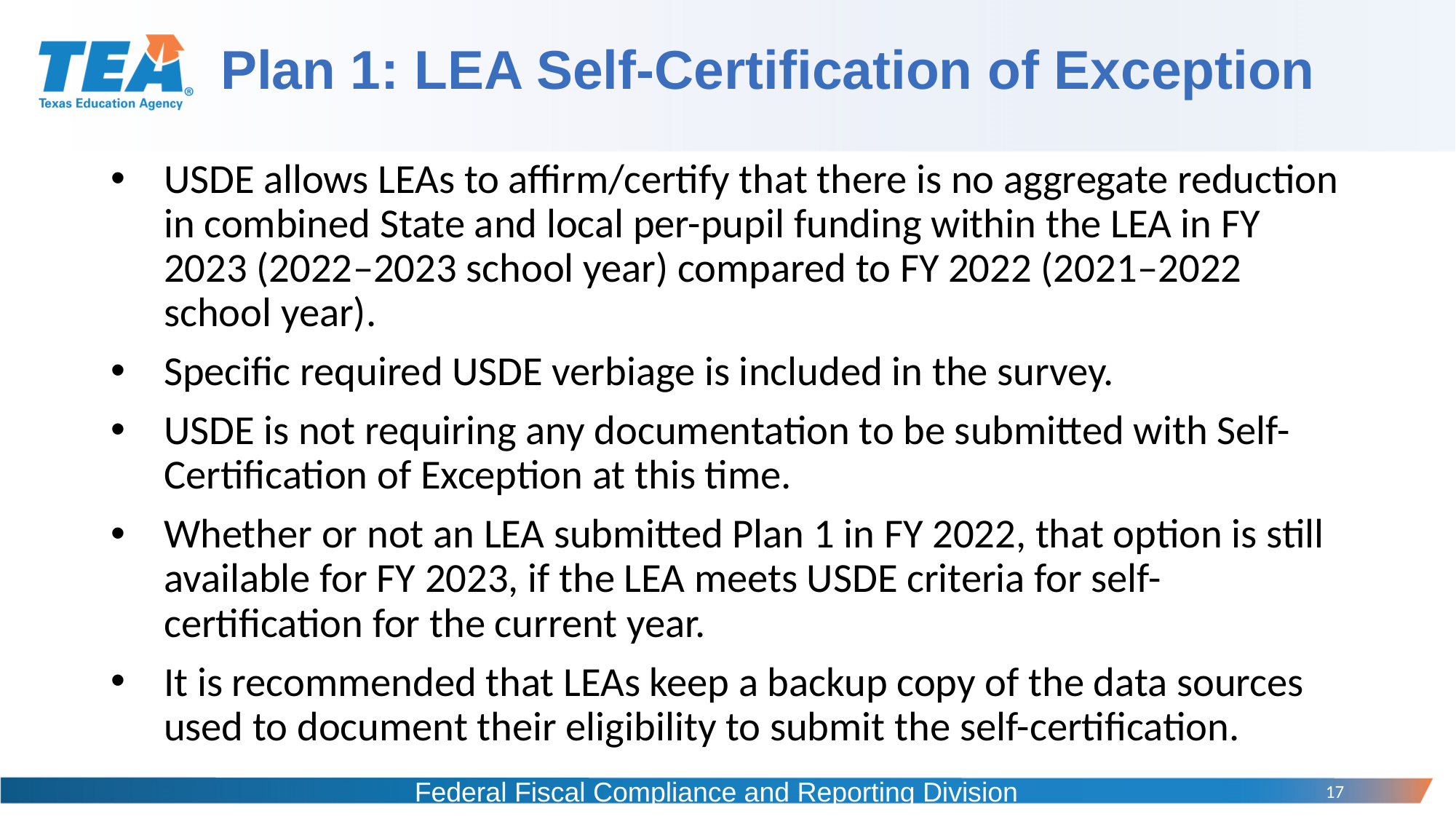

# Plan 1: LEA Self-Certification of Exception
USDE allows LEAs to affirm/certify that there is no aggregate reduction in combined State and local per-pupil funding within the LEA in FY 2023 (2022–2023 school year) compared to FY 2022 (2021–2022 school year).
Specific required USDE verbiage is included in the survey.
USDE is not requiring any documentation to be submitted with Self-Certification of Exception at this time.
Whether or not an LEA submitted Plan 1 in FY 2022, that option is still available for FY 2023, if the LEA meets USDE criteria for self-certification for the current year.
It is recommended that LEAs keep a backup copy of the data sources used to document their eligibility to submit the self-certification.

Federal Fiscal Compliance and Reporting Division
17